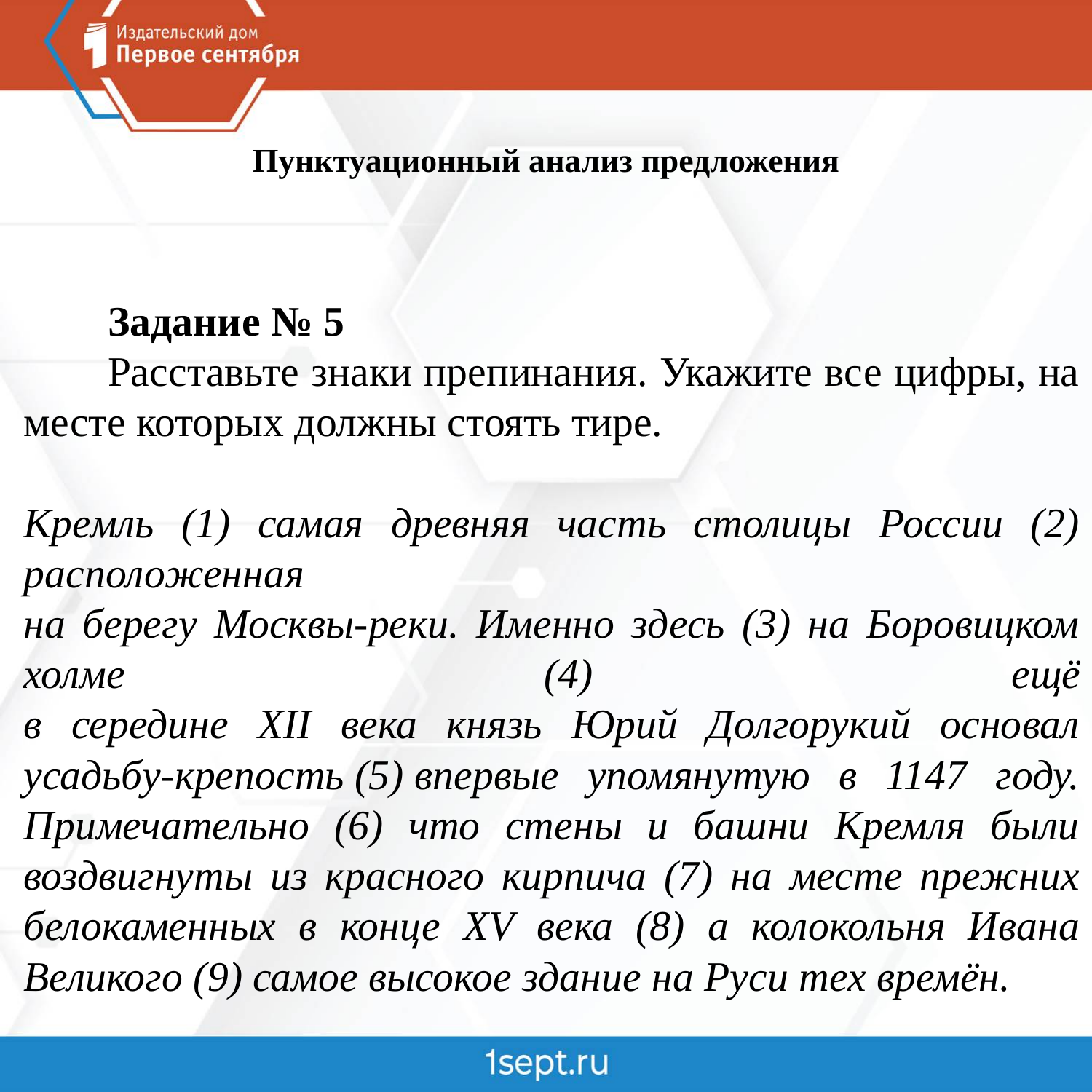

# Пунктуационный анализ предложения

	Задание № 5
	Расставьте знаки препинания. Укажите все цифры, на месте которых должны стоять тире.

Кремль (1) самая древняя часть столицы России (2) расположенная
на берегу Москвы-реки. Именно здесь (3) на Боровицком холме (4) ещё
в середине XII века князь Юрий Долгорукий основал усадьбу-крепость (5) впервые упомянутую в 1147 году. Примечательно (6) что стены и башни Кремля были воздвигнуты из красного кирпича (7) на месте прежних белокаменных в конце XV века (8) а колокольня Ивана Великого (9) самое высокое здание на Руси тех времён.